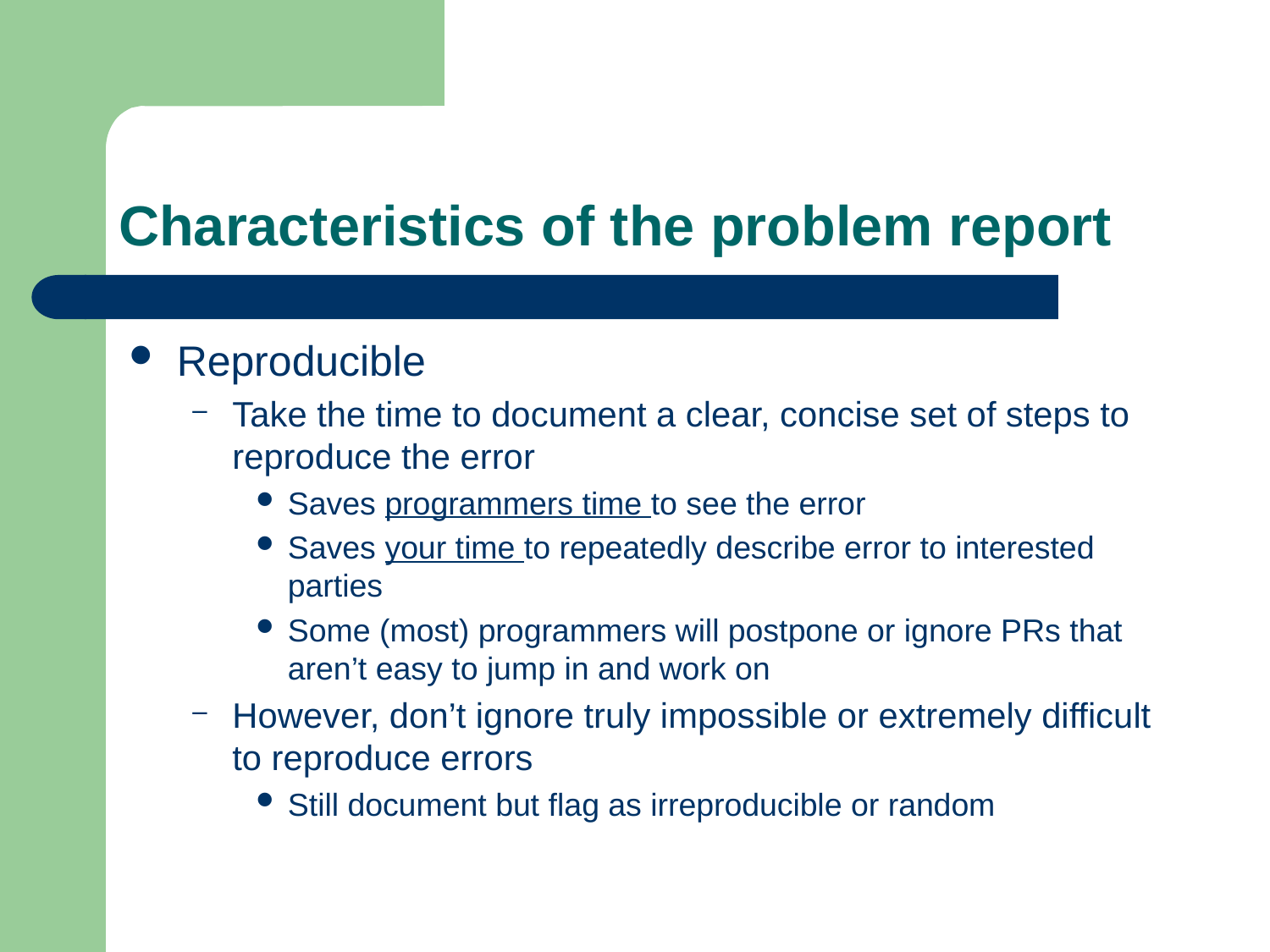

# Characteristics of the problem report
Reproducible
Take the time to document a clear, concise set of steps to reproduce the error
Saves programmers time to see the error
Saves your time to repeatedly describe error to interested parties
Some (most) programmers will postpone or ignore PRs that aren’t easy to jump in and work on
However, don’t ignore truly impossible or extremely difficult to reproduce errors
Still document but flag as irreproducible or random